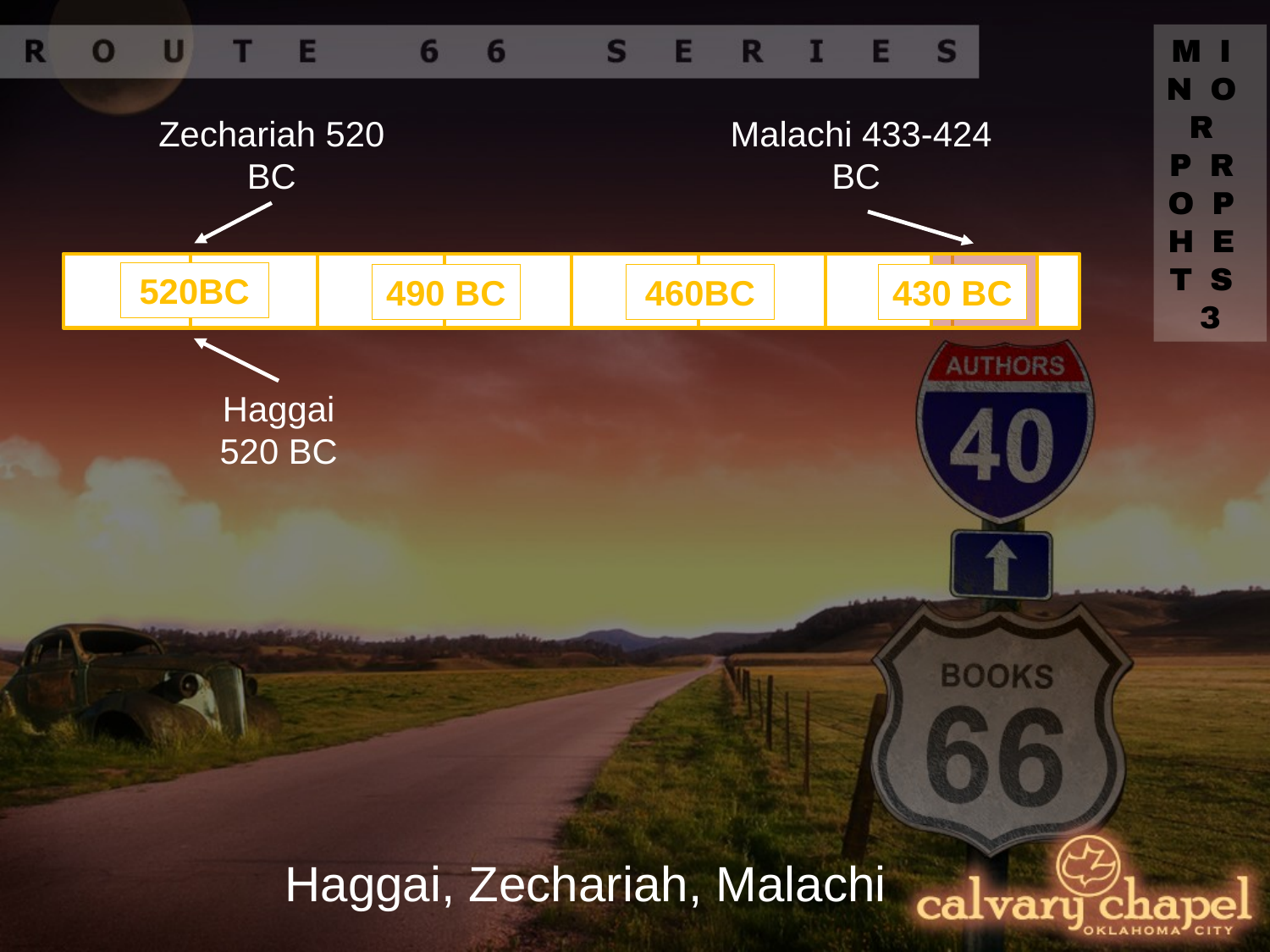

MINOR PROPHETS 3
Zechariah 520 BC
Malachi 433-424 BC

520BC
490 BC
460BC
430 BC
Haggai
520 BC
Haggai, Zechariah, Malachi